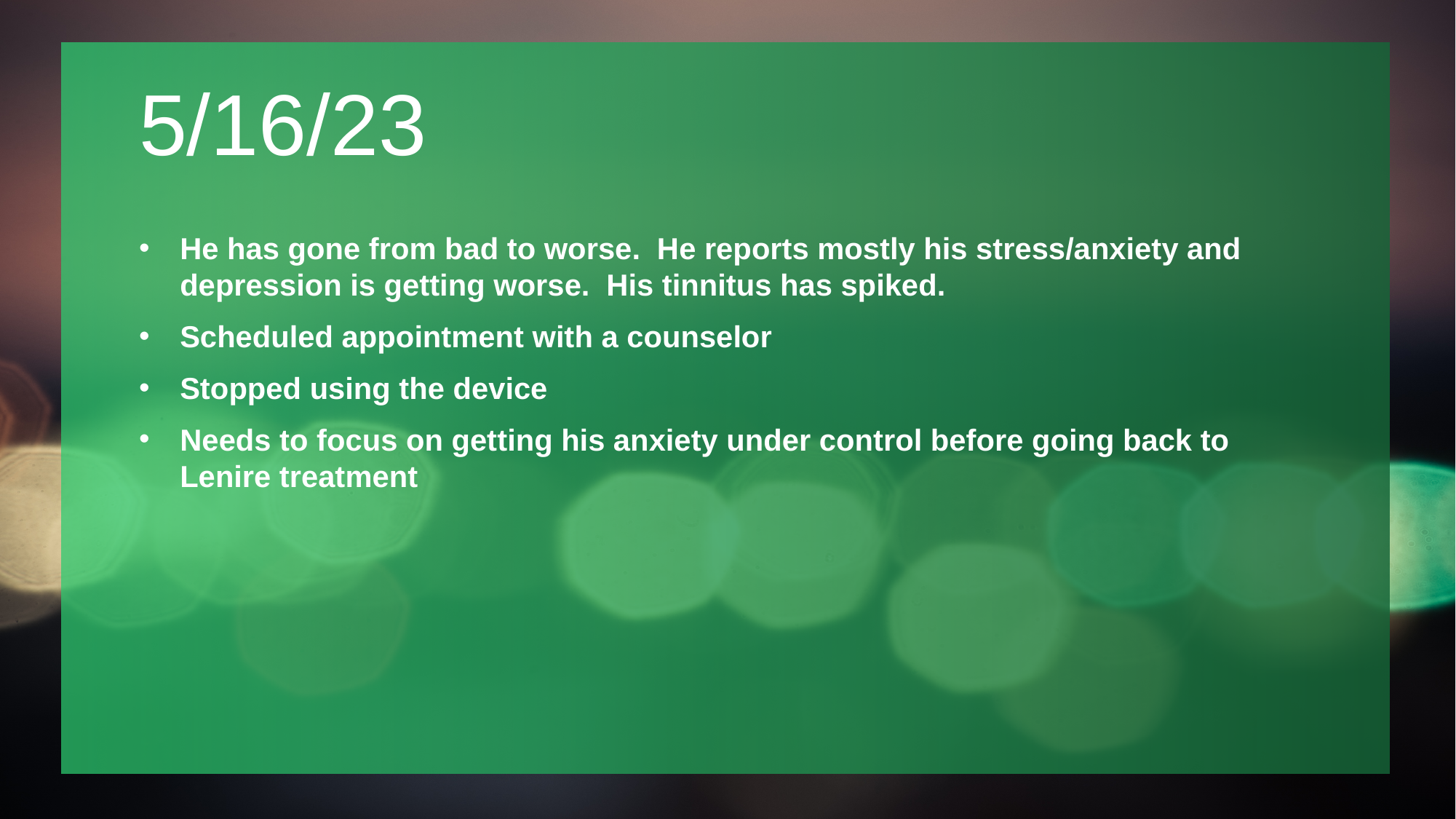

# 5/16/23
He has gone from bad to worse.  He reports mostly his stress/anxiety and depression is getting worse.  His tinnitus has spiked.
Scheduled appointment with a counselor
Stopped using the device
Needs to focus on getting his anxiety under control before going back to Lenire treatment